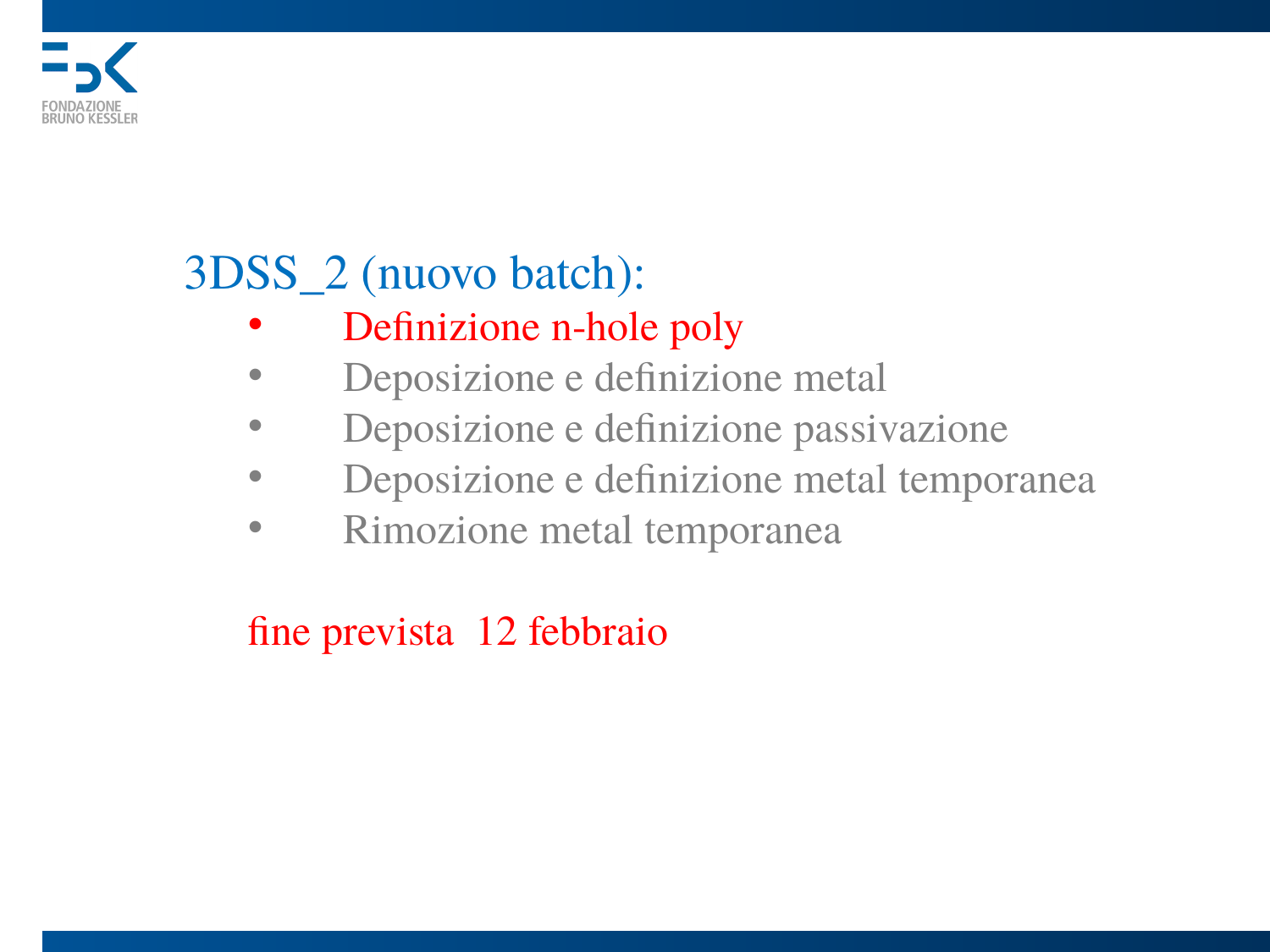

3DSS_2 (nuovo batch):
Definizione n-hole poly
Deposizione e definizione metal
Deposizione e definizione passivazione
Deposizione e definizione metal temporanea
Rimozione metal temporanea

fine prevista  12 febbraio